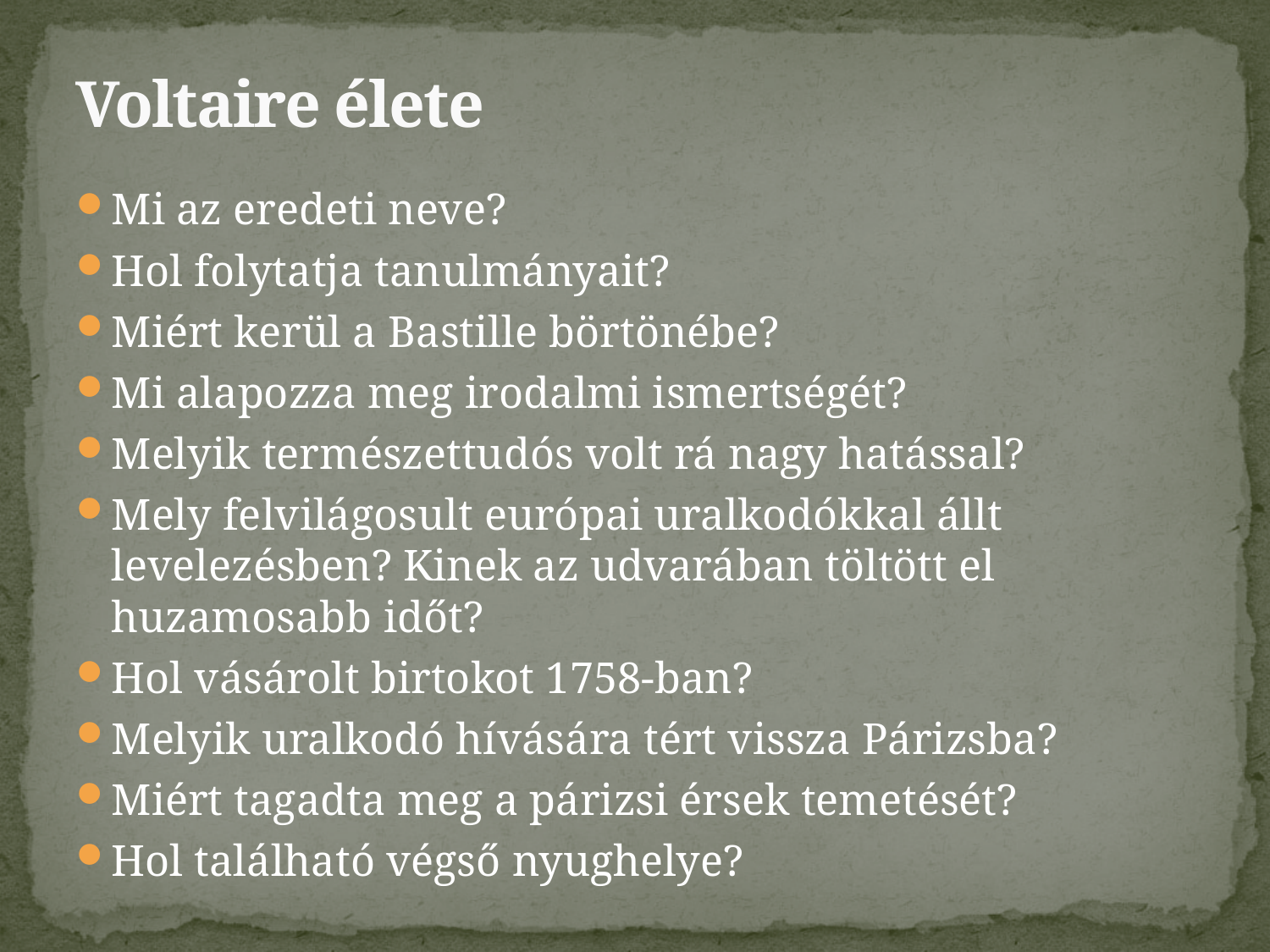

# Voltaire élete
Mi az eredeti neve?
Hol folytatja tanulmányait?
Miért kerül a Bastille börtönébe?
Mi alapozza meg irodalmi ismertségét?
Melyik természettudós volt rá nagy hatással?
Mely felvilágosult európai uralkodókkal állt levelezésben? Kinek az udvarában töltött el huzamosabb időt?
Hol vásárolt birtokot 1758-ban?
Melyik uralkodó hívására tért vissza Párizsba?
Miért tagadta meg a párizsi érsek temetését?
Hol található végső nyughelye?